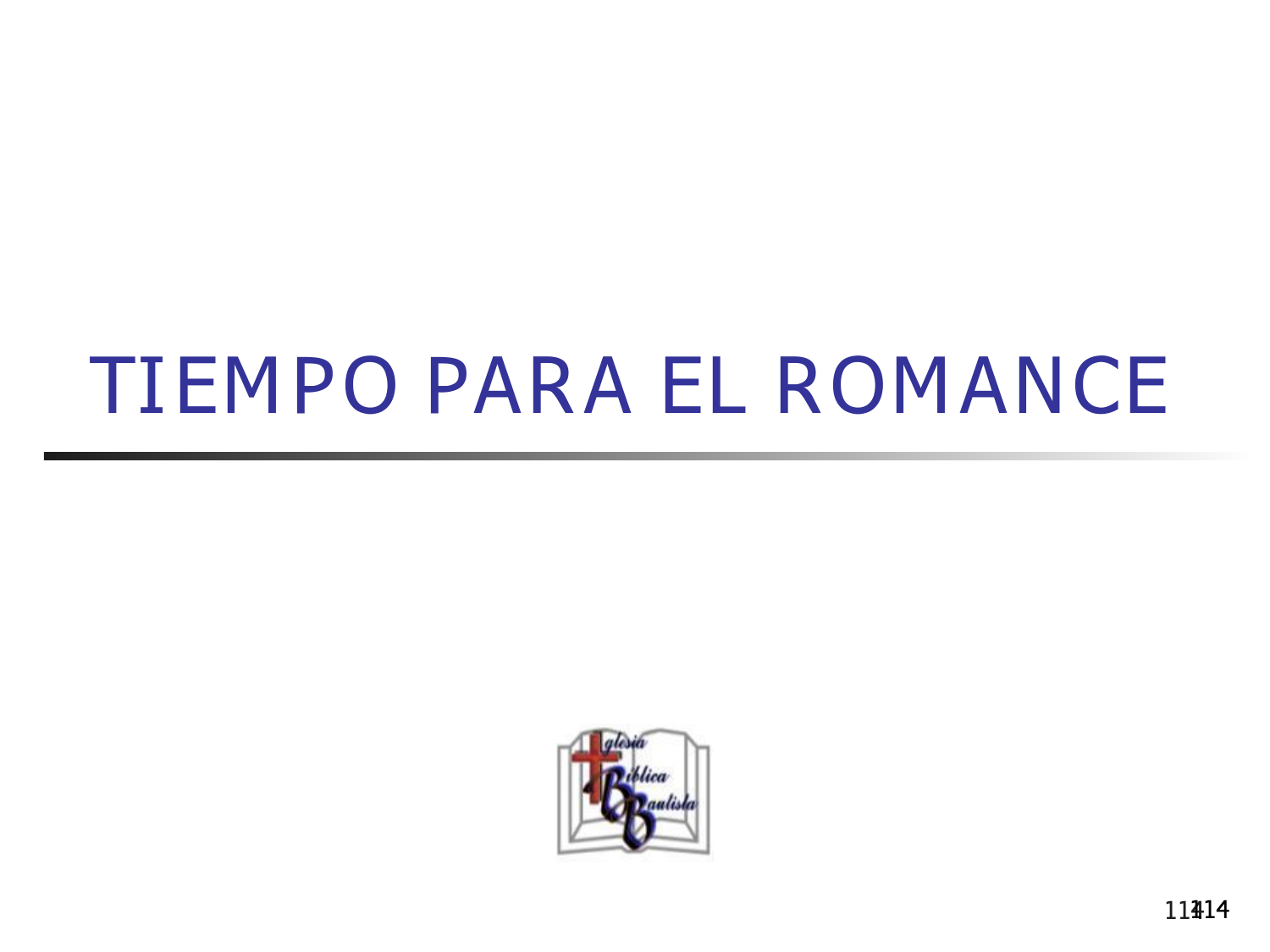

# TIEMPO PARA EL ROMANCE

114
114